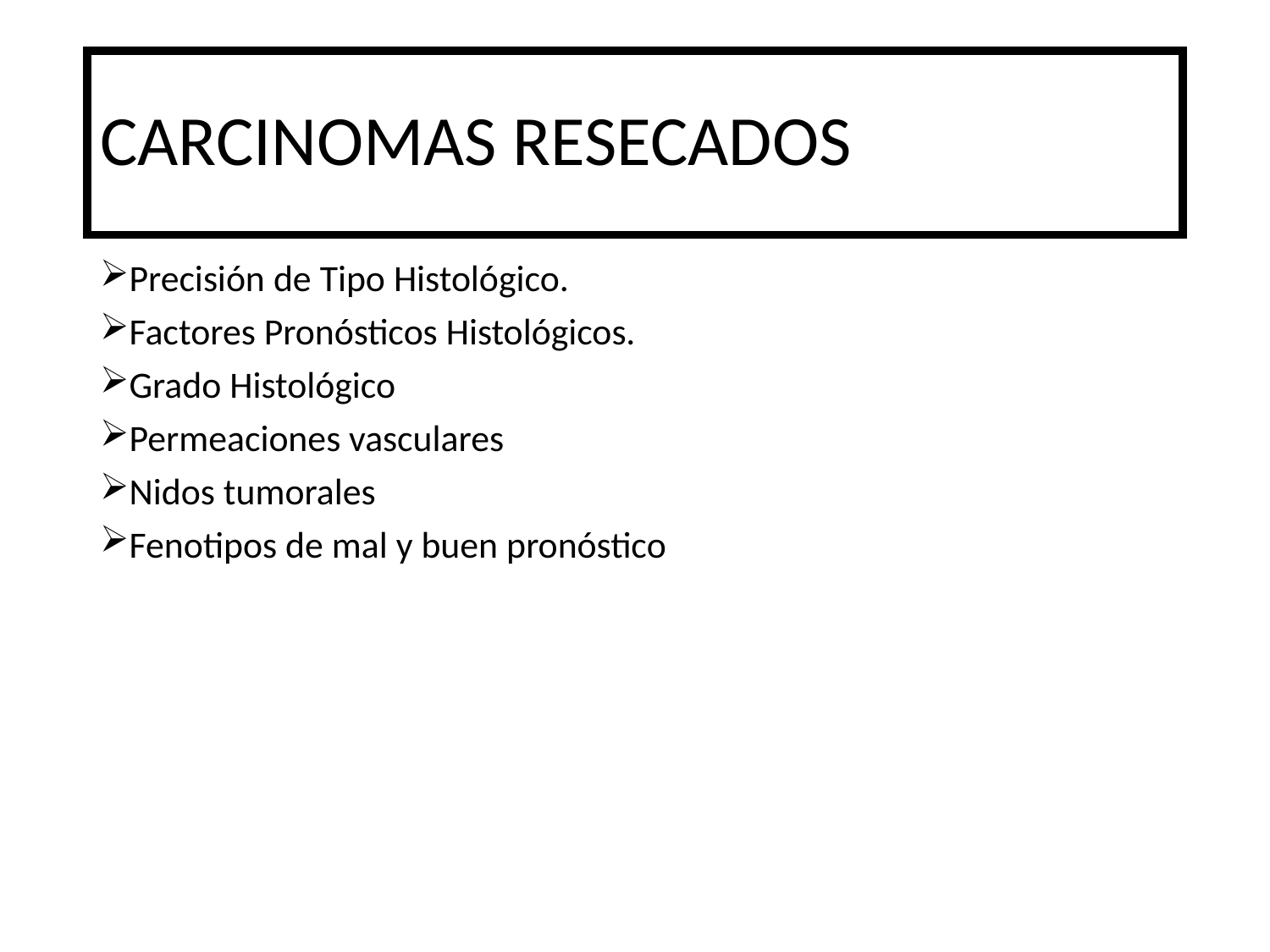

# CARCINOMAS RESECADOS
Precisión de Tipo Histológico.
Factores Pronósticos Histológicos.
Grado Histológico
Permeaciones vasculares
Nidos tumorales
Fenotipos de mal y buen pronóstico